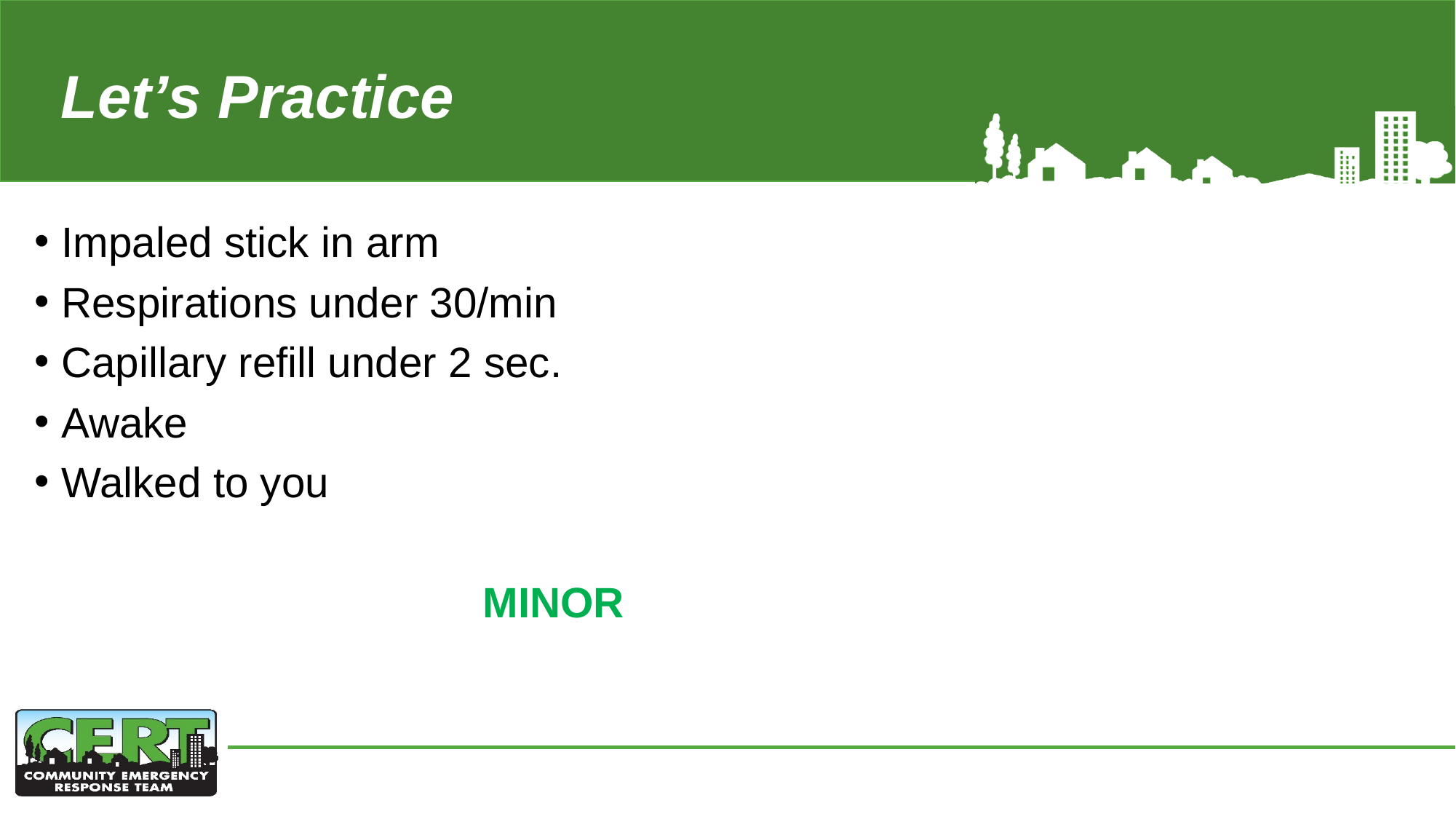

# Let’s Practice
Impaled stick in arm
Respirations under 30/min
Capillary refill under 2 sec.
Awake
Walked to you

MINOR